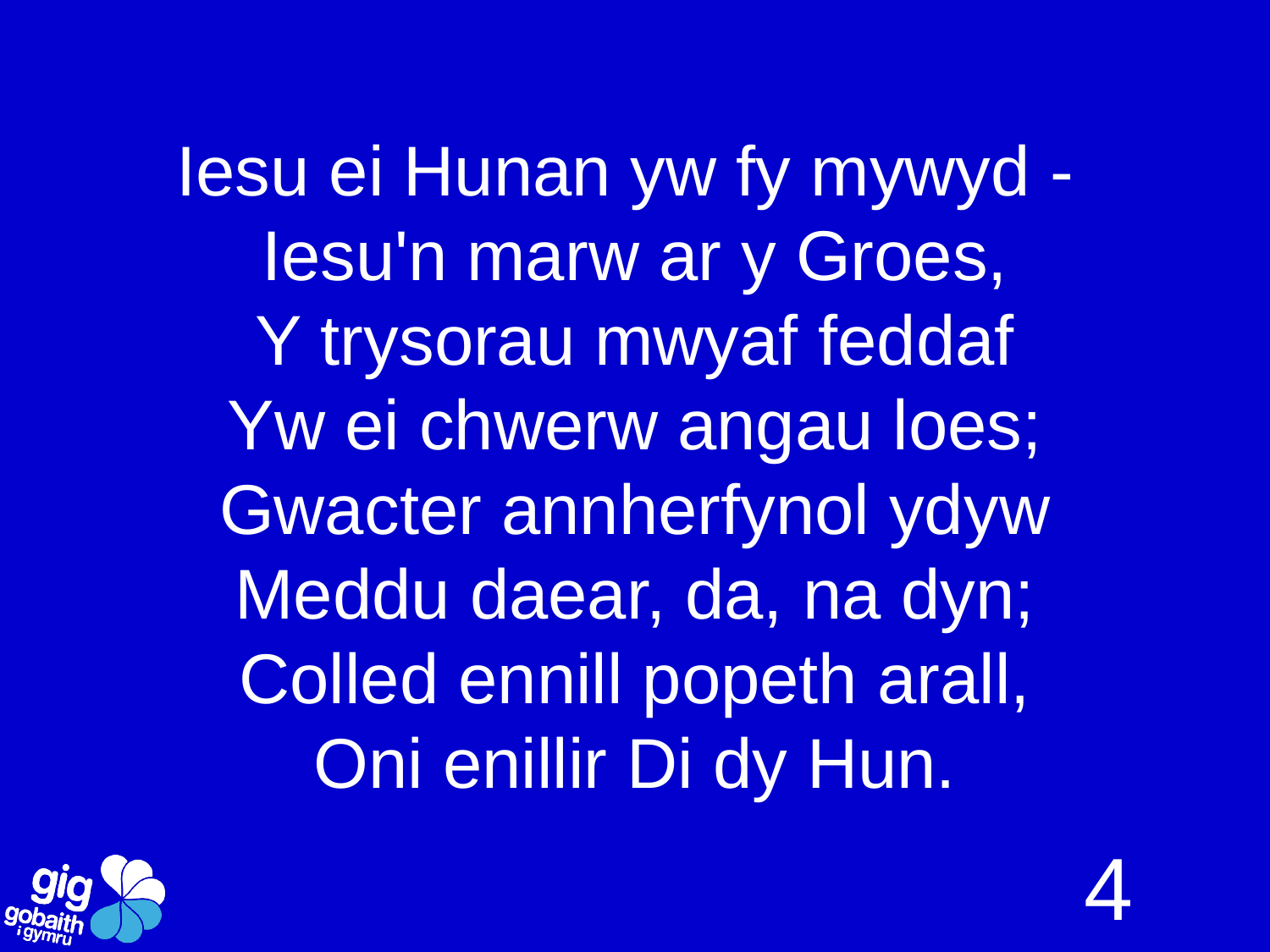

Iesu ei Hunan yw fy mywyd -
Iesu'n marw ar y Groes,
Y trysorau mwyaf feddaf
Yw ei chwerw angau loes;
Gwacter annherfynol ydyw
Meddu daear, da, na dyn;
Colled ennill popeth arall,
Oni enillir Di dy Hun.
4